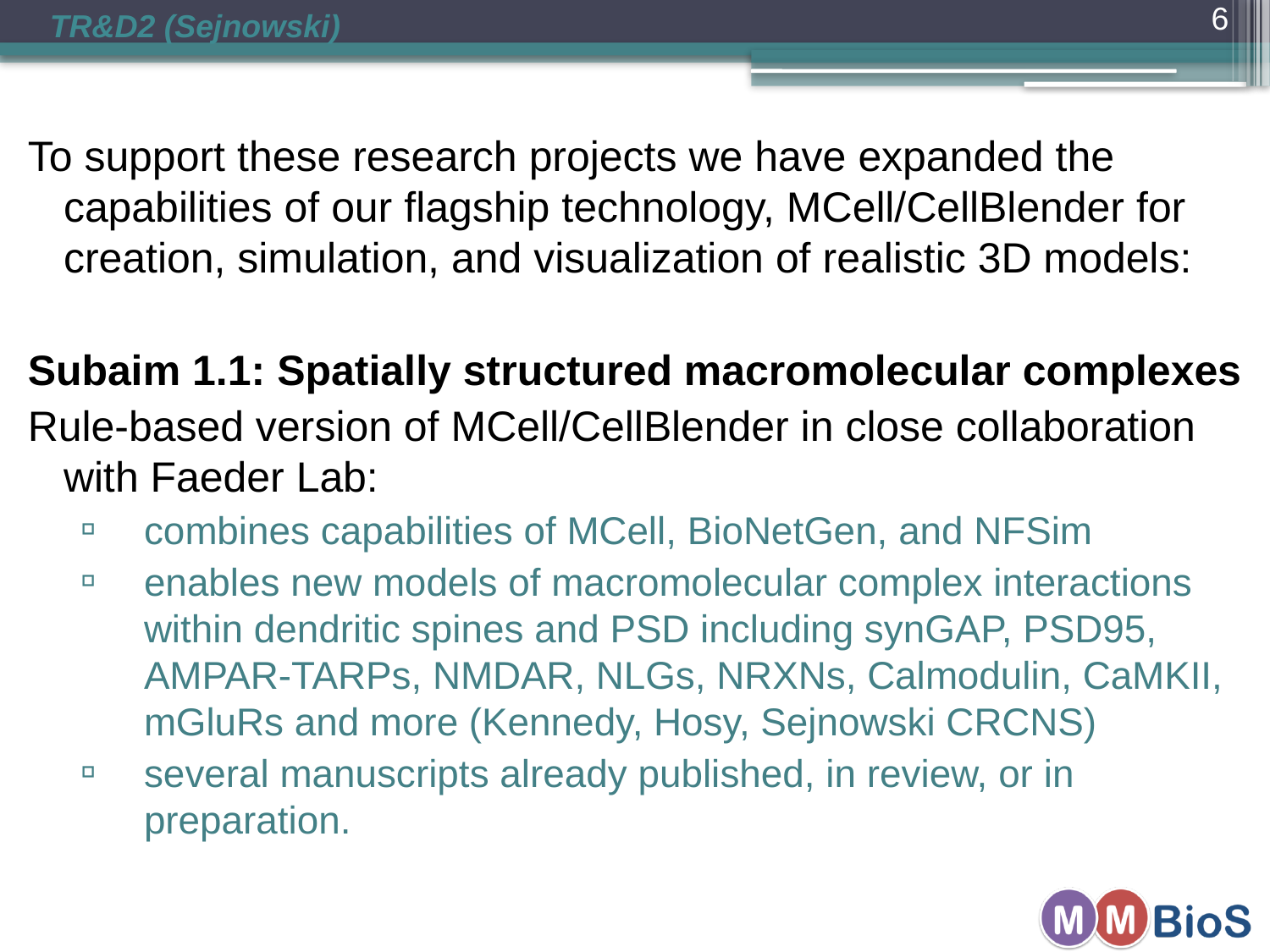

TR&D2 (Sejnowski)
6
To support these research projects we have expanded the capabilities of our flagship technology, MCell/CellBlender for creation, simulation, and visualization of realistic 3D models:

Subaim 1.1: Spatially structured macromolecular complexes
Rule-based version of MCell/CellBlender in close collaboration with Faeder Lab:
combines capabilities of MCell, BioNetGen, and NFSim
enables new models of macromolecular complex interactions within dendritic spines and PSD including synGAP, PSD95, AMPAR-TARPs, NMDAR, NLGs, NRXNs, Calmodulin, CaMKII, mGluRs and more (Kennedy, Hosy, Sejnowski CRCNS)
several manuscripts already published, in review, or in preparation.